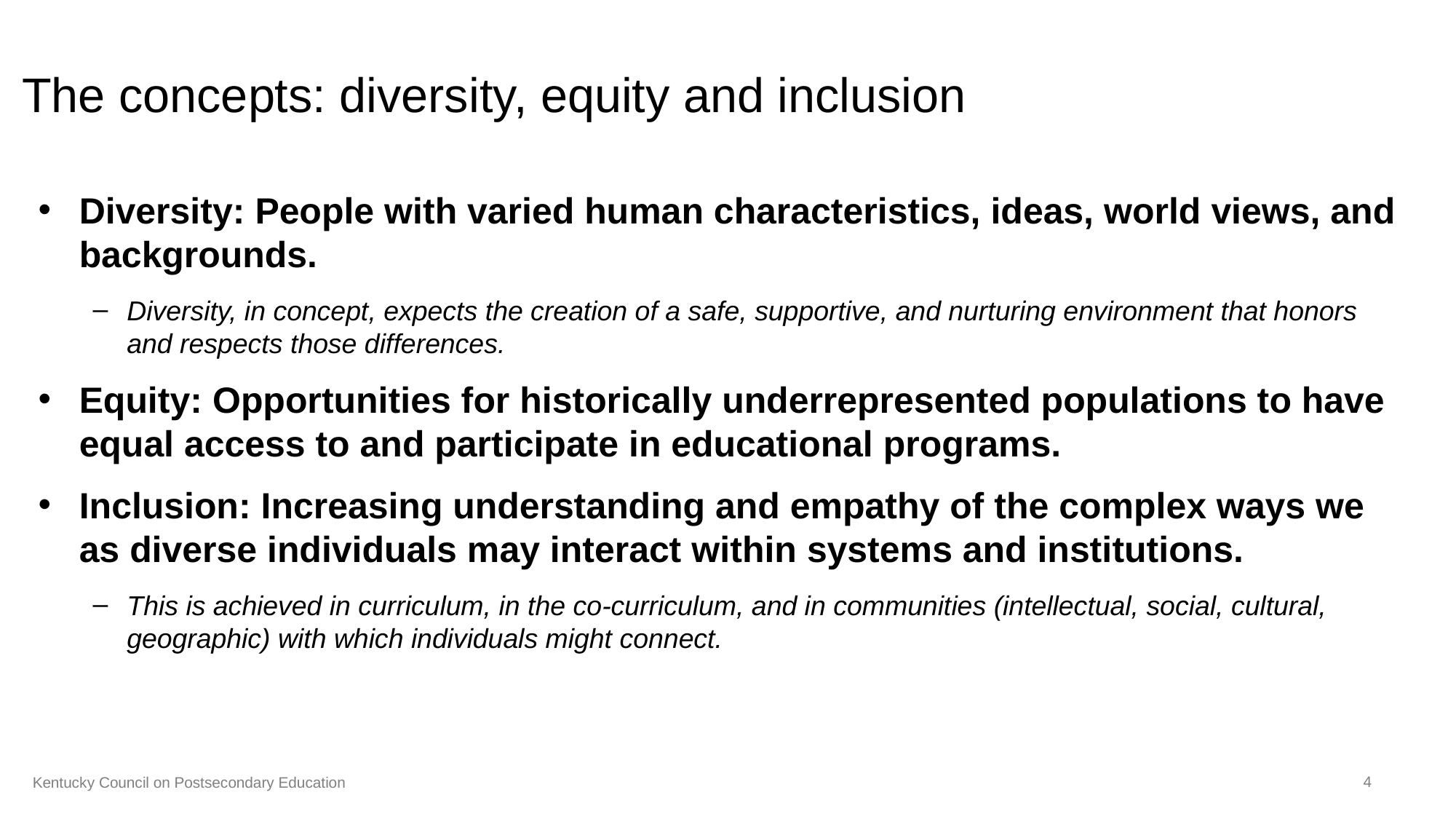

# The concepts: diversity, equity and inclusion
Diversity: People with varied human characteristics, ideas, world views, and backgrounds.
Diversity, in concept, expects the creation of a safe, supportive, and nurturing environment that honors and respects those differences.
Equity: Opportunities for historically underrepresented populations to have equal access to and participate in educational programs.
Inclusion: Increasing understanding and empathy of the complex ways we as diverse individuals may interact within systems and institutions.
This is achieved in curriculum, in the co-curriculum, and in communities (intellectual, social, cultural, geographic) with which individuals might connect.
4